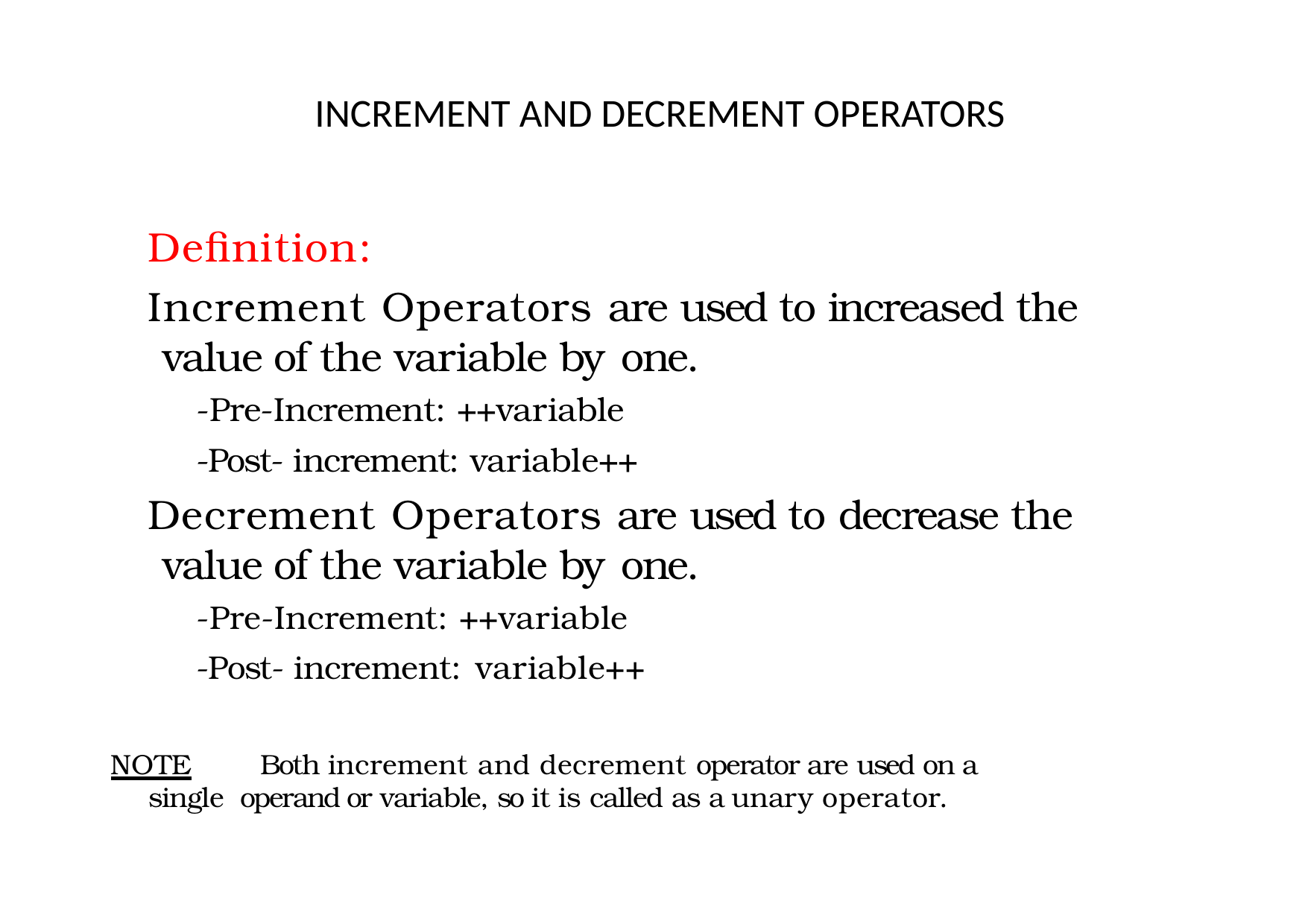

# INCREMENT AND DECREMENT OPERATORS
Definition:
Increment Operators are used to increased the  value of the variable by one.
-Pre-Increment: ++variable
-Post- increment: variable++
Decrement Operators are used to decrease the  value of the variable by one.
-Pre-Increment: ++variable
-Post- increment: variable++
NOTE	Both increment and decrement operator are used on a single  operand or variable, so it is called as a unary operator.